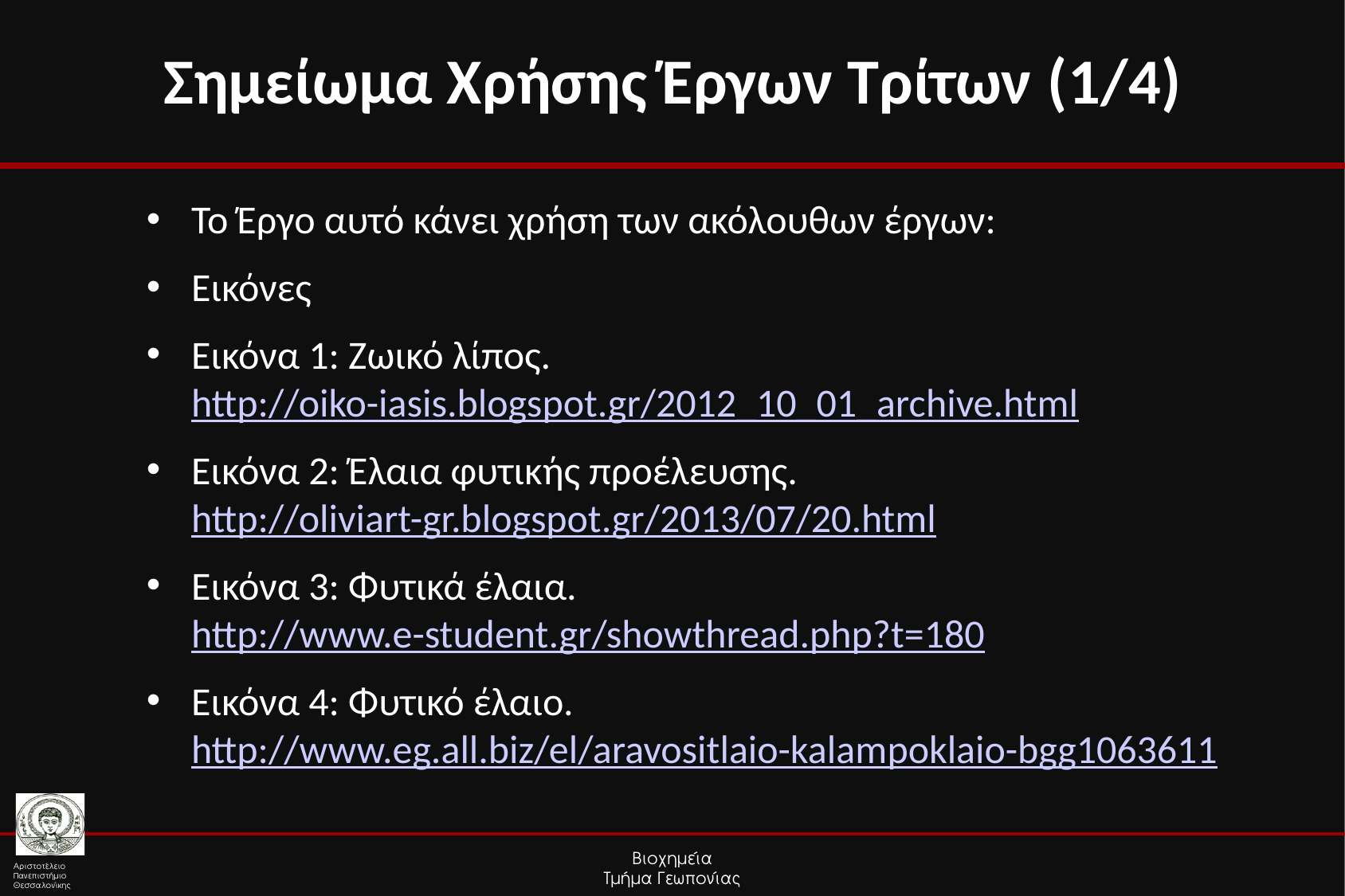

# Σημείωμα Χρήσης Έργων Τρίτων (1/4)
Το Έργο αυτό κάνει χρήση των ακόλουθων έργων:
Εικόνες
Εικόνα 1: Ζωικό λίπος. http://oiko-iasis.blogspot.gr/2012_10_01_archive.html
Εικόνα 2: Έλαια φυτικής προέλευσης. http://oliviart-gr.blogspot.gr/2013/07/20.html
Εικόνα 3: Φυτικά έλαια. http://www.e-student.gr/showthread.php?t=180
Εικόνα 4: Φυτικό έλαιο. http://www.eg.all.biz/el/aravositlaio-kalampoklaio-bgg1063611